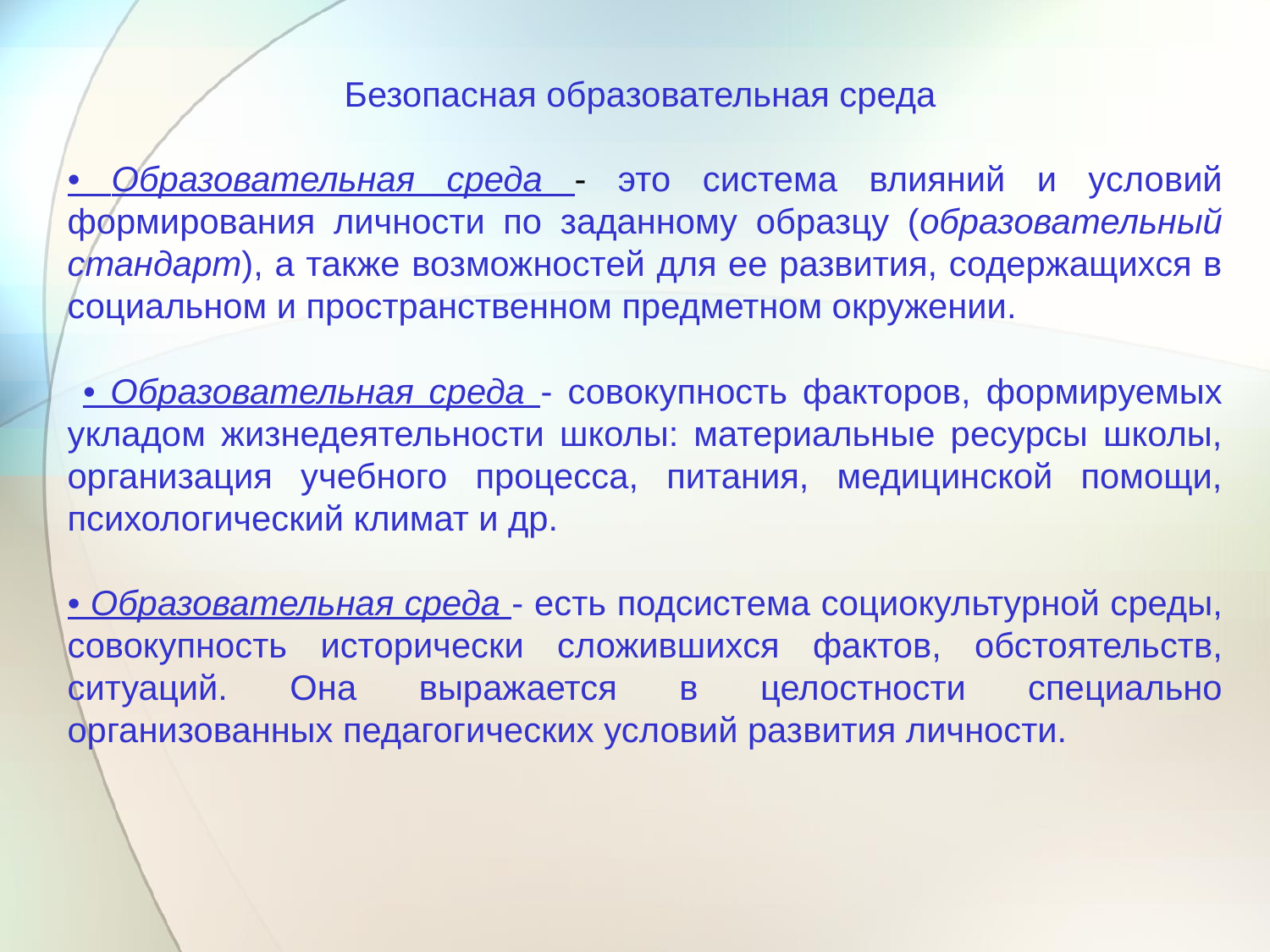

Безопасная образовательная среда

• Образовательная среда - это система влияний и условий формирования личности по заданному образцу (образовательный стандарт), а также возможностей для ее развития, содержащихся в социальном и пространственном предметном окружении.

 • Образовательная среда - совокупность факторов, формируемых укладом жизнедеятельности школы: материальные ресурсы школы, организация учебного процесса, питания, медицинской помощи, психологический климат и др.

• Образовательная среда - есть подсистема социокультурной среды, совокупность исторически сложившихся фактов, обстоятельств, ситуаций. Она выражается в целостности специально организованных педагогических условий развития личности.